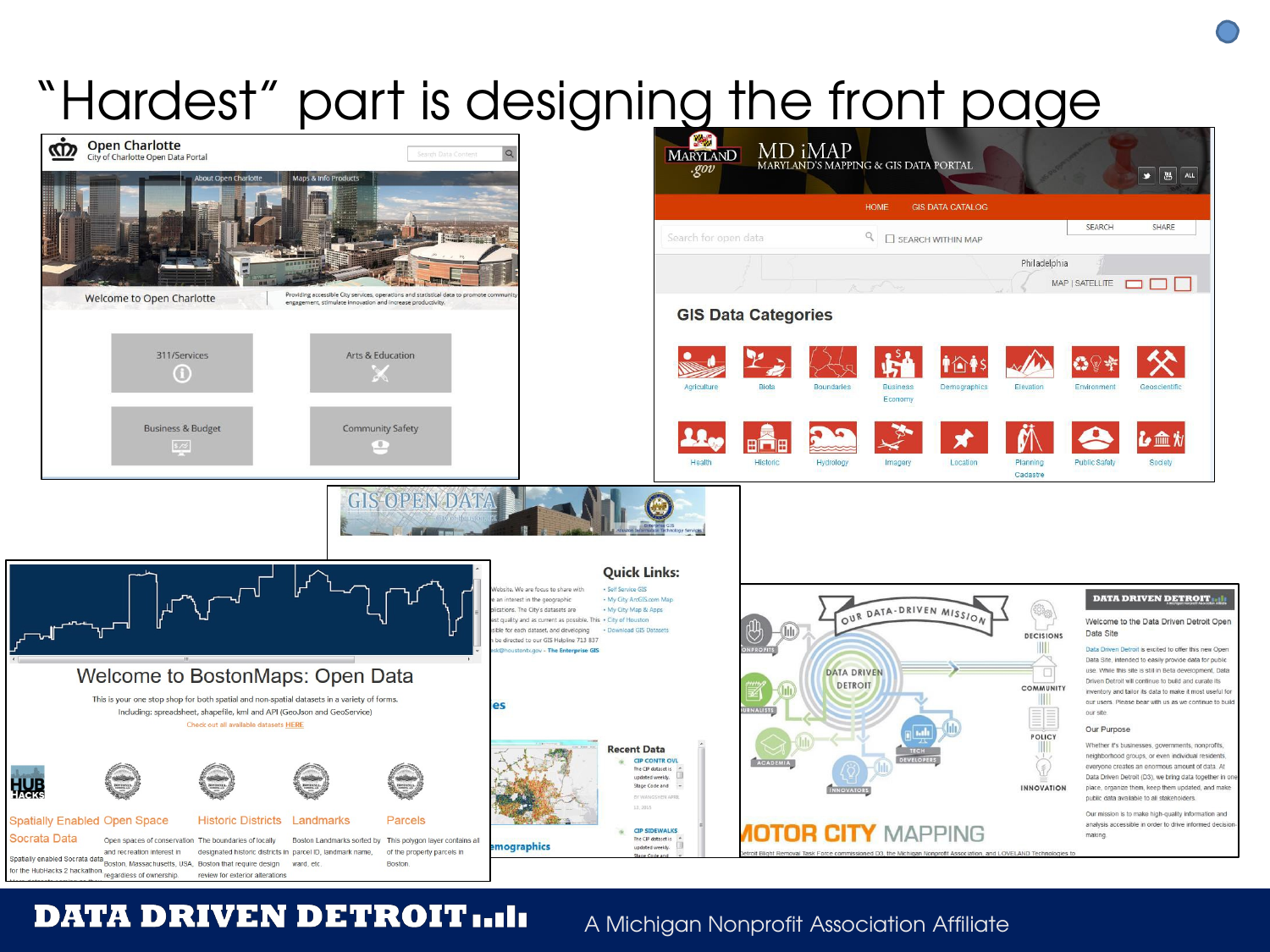

# “Hardest” part is designing the front page

Affiliated with the Michigan Nonprofit Association

A Michigan Nonprofit Association Affiliate